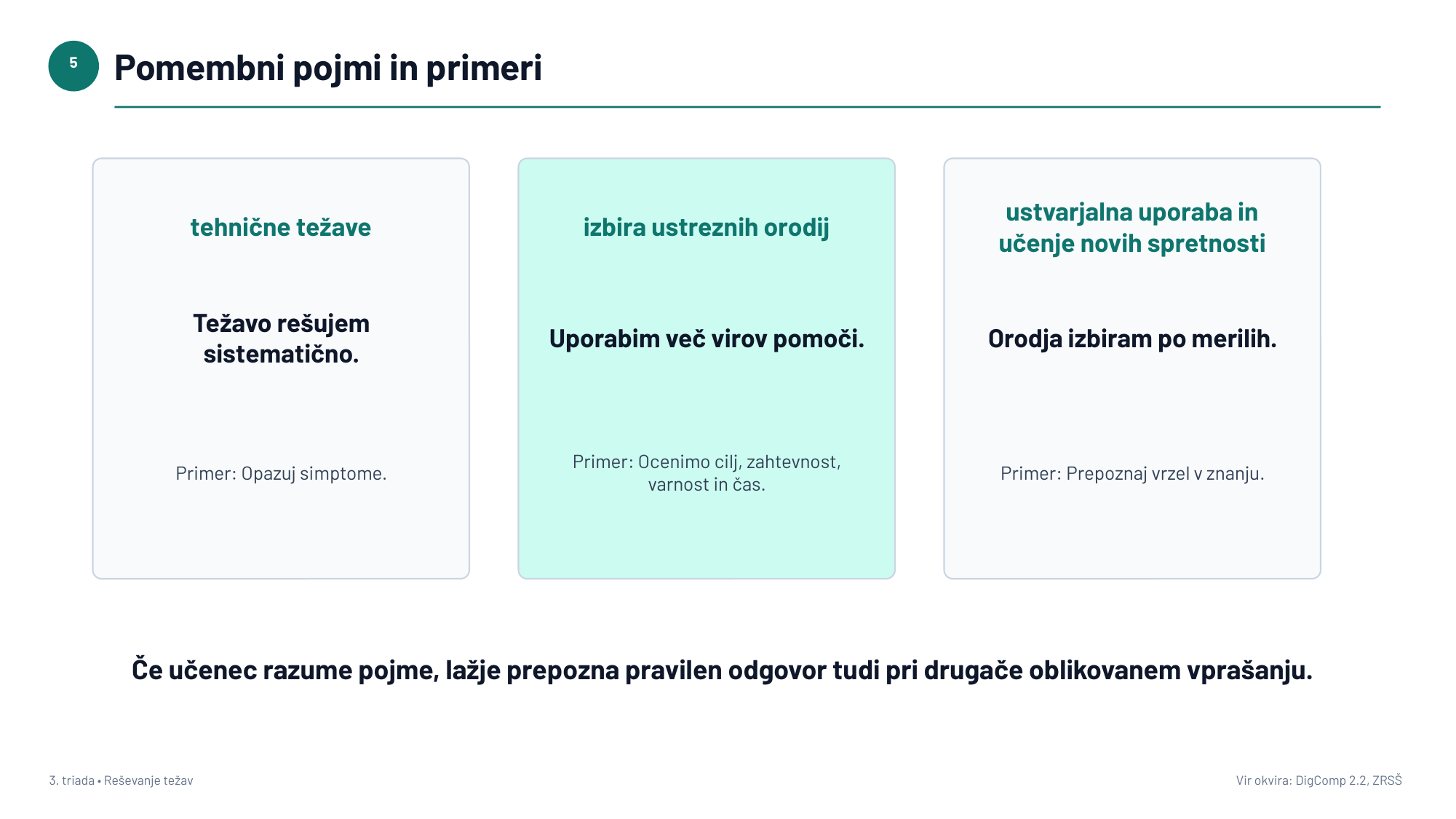

Pomembni pojmi in primeri

5

tehnične težave
izbira ustreznih orodij
ustvarjalna uporaba in učenje novih spretnosti
Težavo rešujem sistematično.
Uporabim več virov pomoči.
Orodja izbiram po merilih.
Primer: Opazuj simptome.
Primer: Ocenimo cilj, zahtevnost, varnost in čas.
Primer: Prepoznaj vrzel v znanju.
Če učenec razume pojme, lažje prepozna pravilen odgovor tudi pri drugače oblikovanem vprašanju.
3. triada • Reševanje težav
Vir okvira: DigComp 2.2, ZRSŠ